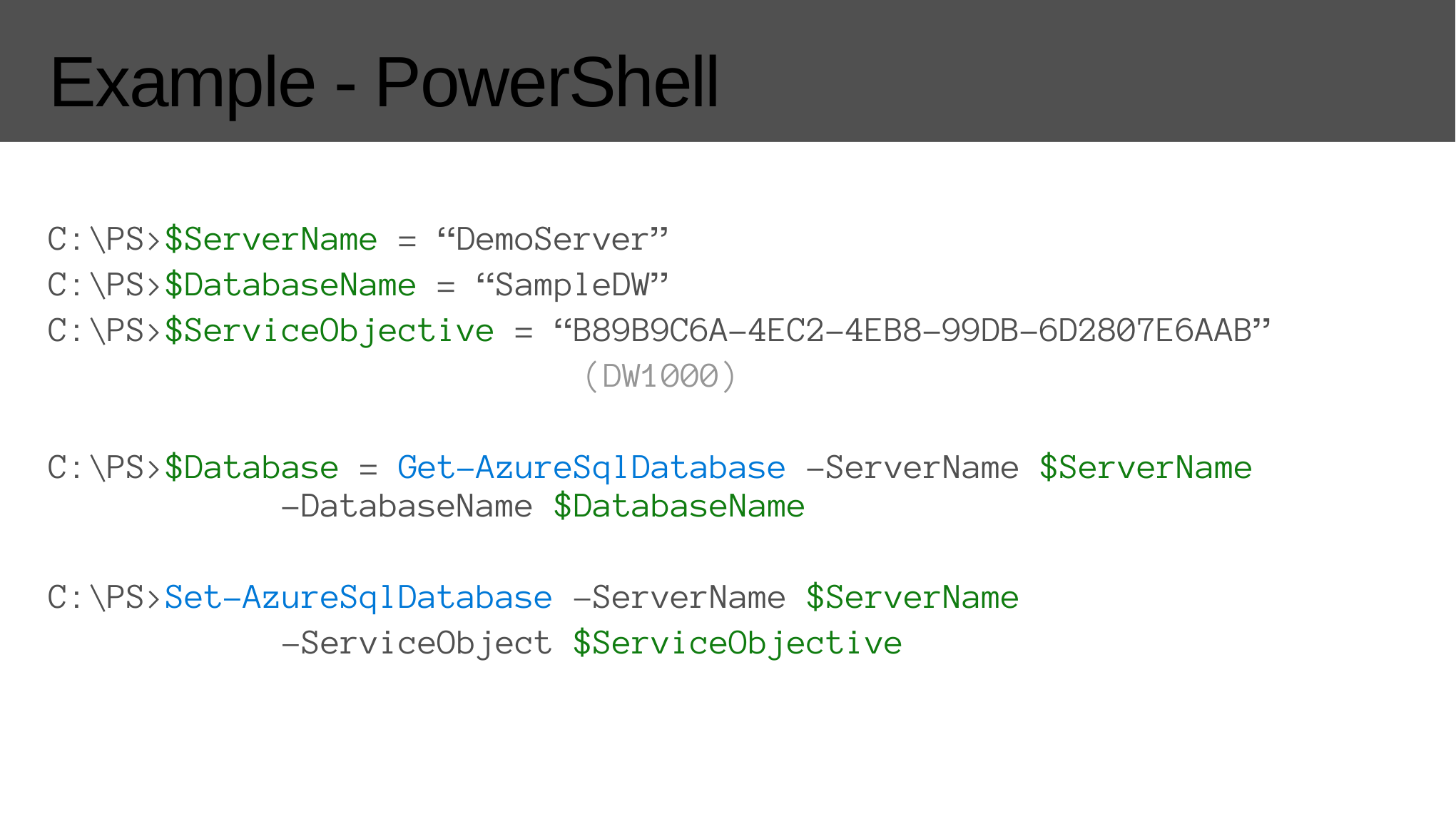

# Example - PowerShell

C:\PS>$ServerName = “DemoServer”
C:\PS>$DatabaseName = “SampleDW”
C:\PS>$ServiceObjective = “B89B9C6A-4EC2-4EB8-99DB-6D2807E6AAB”
					(DW1000)

C:\PS>$Database = Get-AzureSqlDatabase -ServerName $ServerName
            -DatabaseName $DatabaseName

C:\PS>Set-AzureSqlDatabase –ServerName $ServerName
            –ServiceObject $ServiceObjective